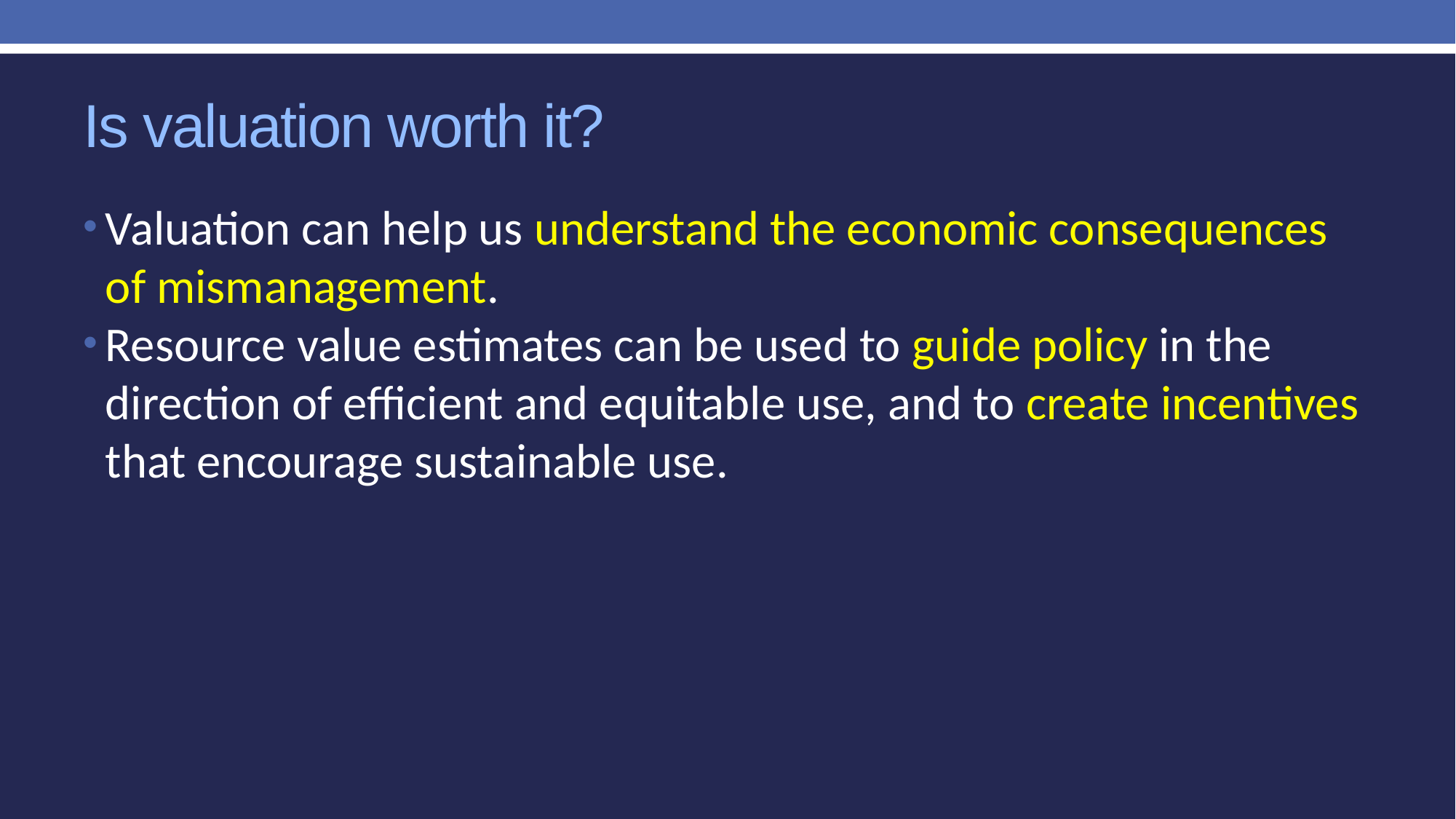

# Is valuation worth it?
Valuation can help us understand the economic consequences of mismanagement.
Resource value estimates can be used to guide policy in the direction of efficient and equitable use, and to create incentives that encourage sustainable use.